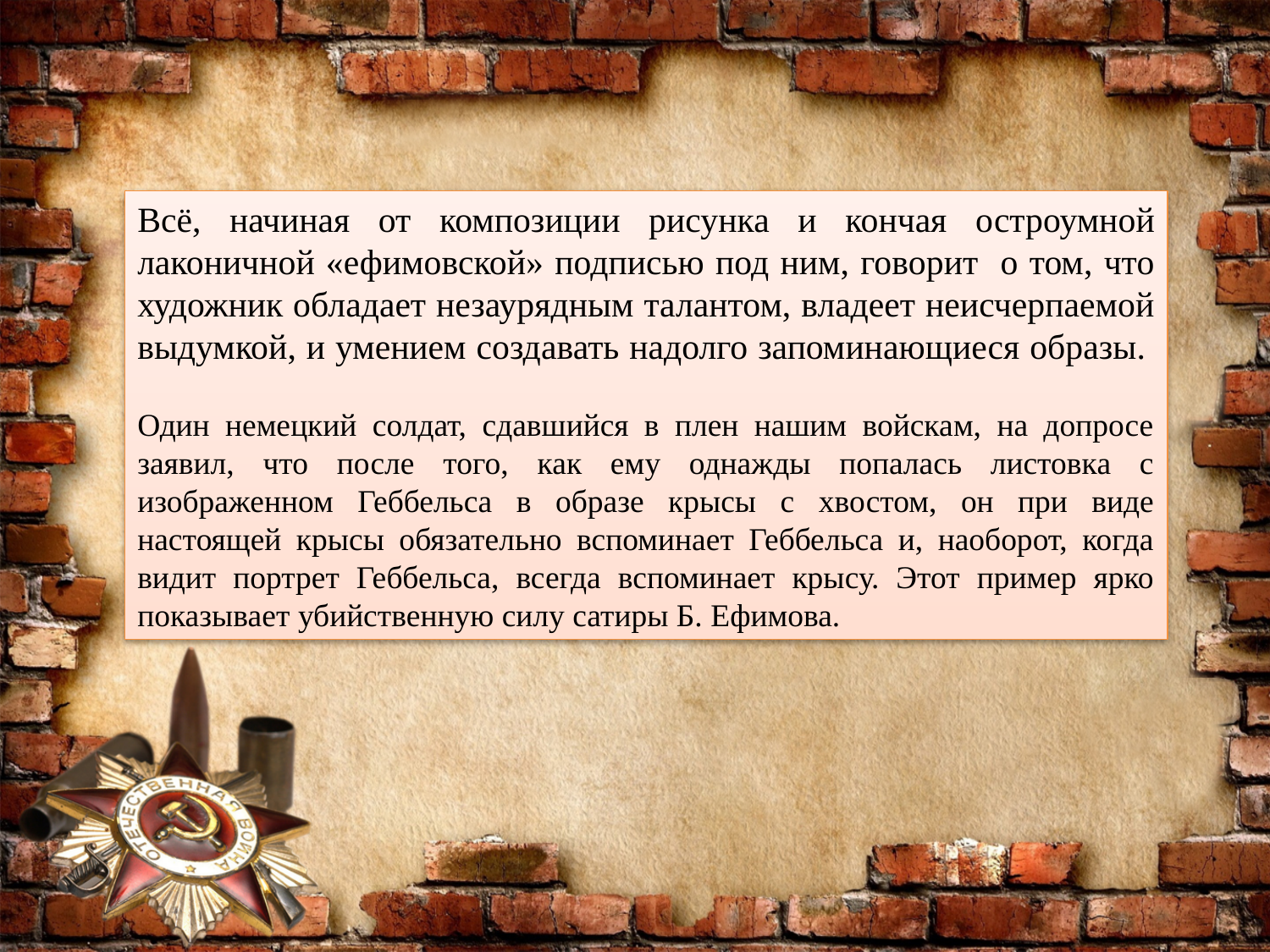

Всё, начиная от композиции рисунка и кончая остроумной лаконичной «ефимовской» подписью под ним, говорит  о том, что художник обладает незаурядным талантом, владеет неисчерпаемой выдумкой, и умением создавать надолго запоминающиеся образы. 
Один немецкий солдат, сдавшийся в плен нашим войскам, на допросе заявил, что после того, как ему однажды попалась листовка с изображенном Геббельса в образе крысы с хвостом, он при виде настоящей крысы обязательно вспоминает Геббельса и, наоборот, когда видит портрет Геббельса, всегда вспоминает крысу. Этот пример ярко показывает убийственную силу сатиры Б. Ефимова.